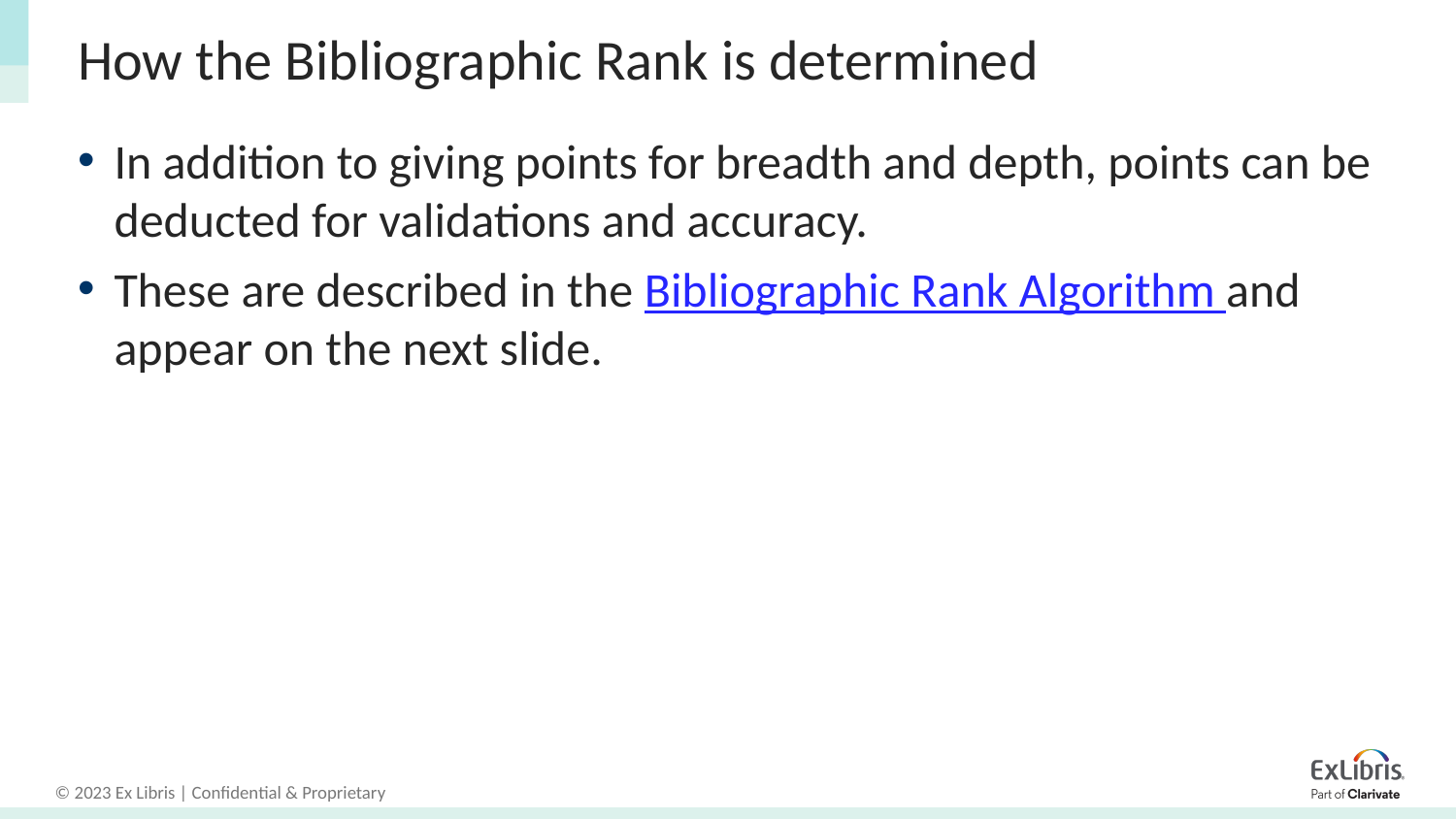

# How the Bibliographic Rank is determined
In addition to giving points for breadth and depth, points can be deducted for validations and accuracy.
These are described in the Bibliographic Rank Algorithm and appear on the next slide.